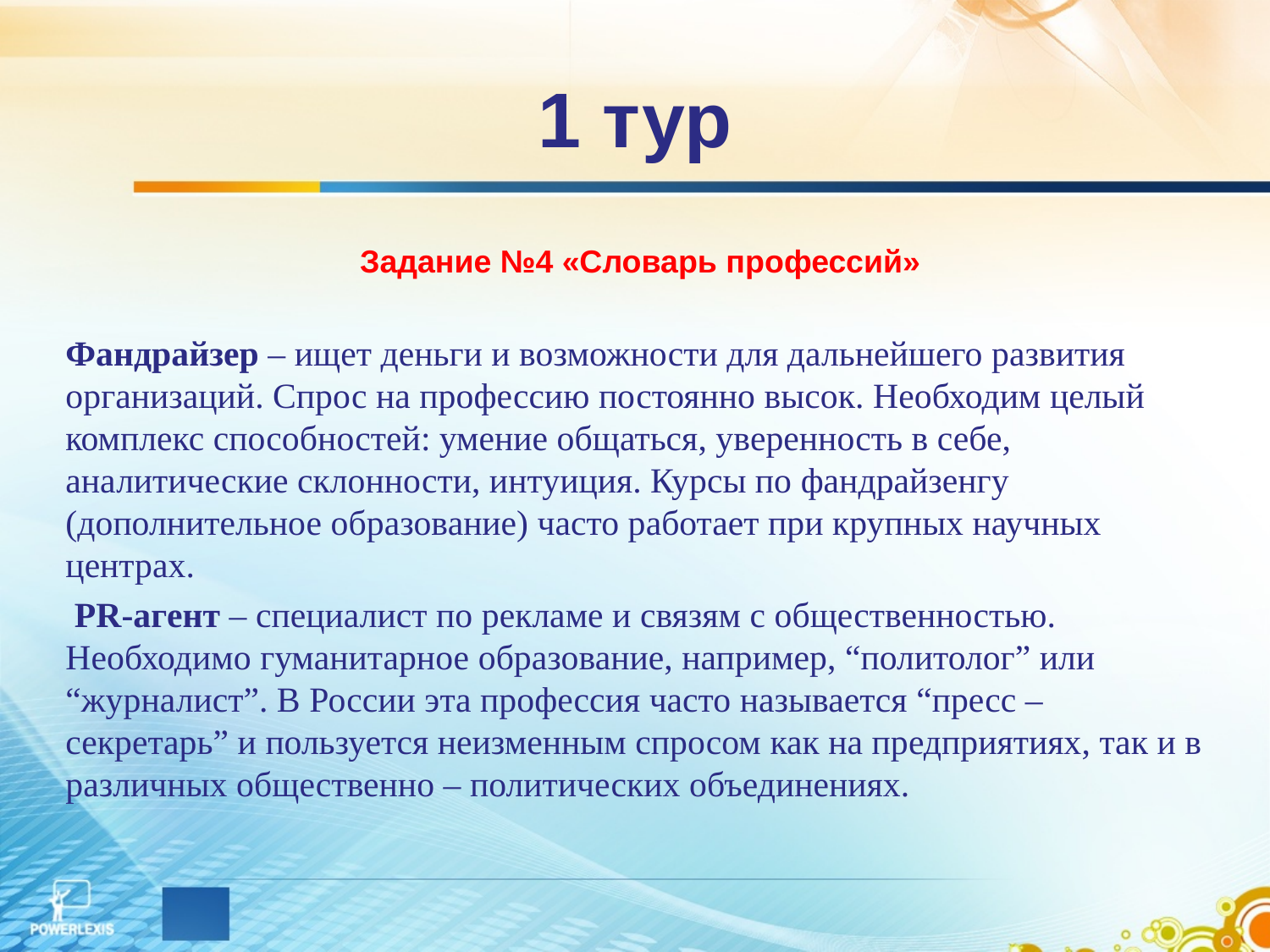

# 1 тур

Задание №4 «Словарь профессий»

Фандрайзер – ищет деньги и возможности для дальнейшего развития организаций. Спрос на профессию постоянно высок. Необходим целый комплекс способностей: умение общаться, уверенность в себе, аналитические склонности, интуиция. Курсы по фандрайзенгу (дополнительное образование) часто работает при крупных научных центрах.
 РR-агент – специалист по рекламе и связям с общественностью. Необходимо гуманитарное образование, например, “политолог” или “журналист”. В России эта профессия часто называется “пресс – секретарь” и пользуется неизменным спросом как на предприятиях, так и в различных общественно – политических объединениях.